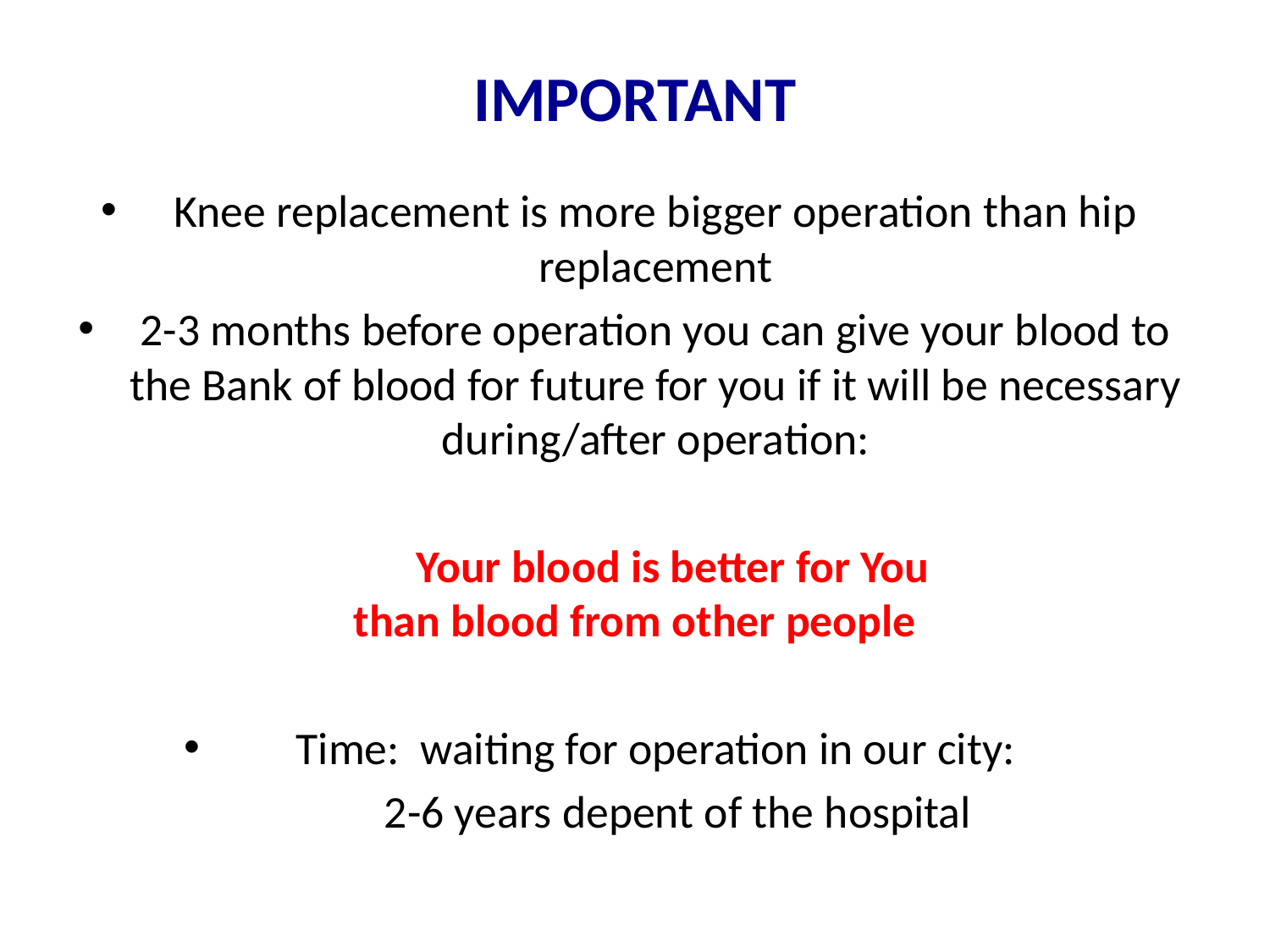

# IMPORTANT
Knee replacement is more bigger operation than hip replacement
2-3 months before operation you can give your blood to the Bank of blood for future for you if it will be necessary during/after operation:

	Your blood is better for You
than blood from other people

Time:  waiting for operation in our city:
	2-6 years depent of the hospital